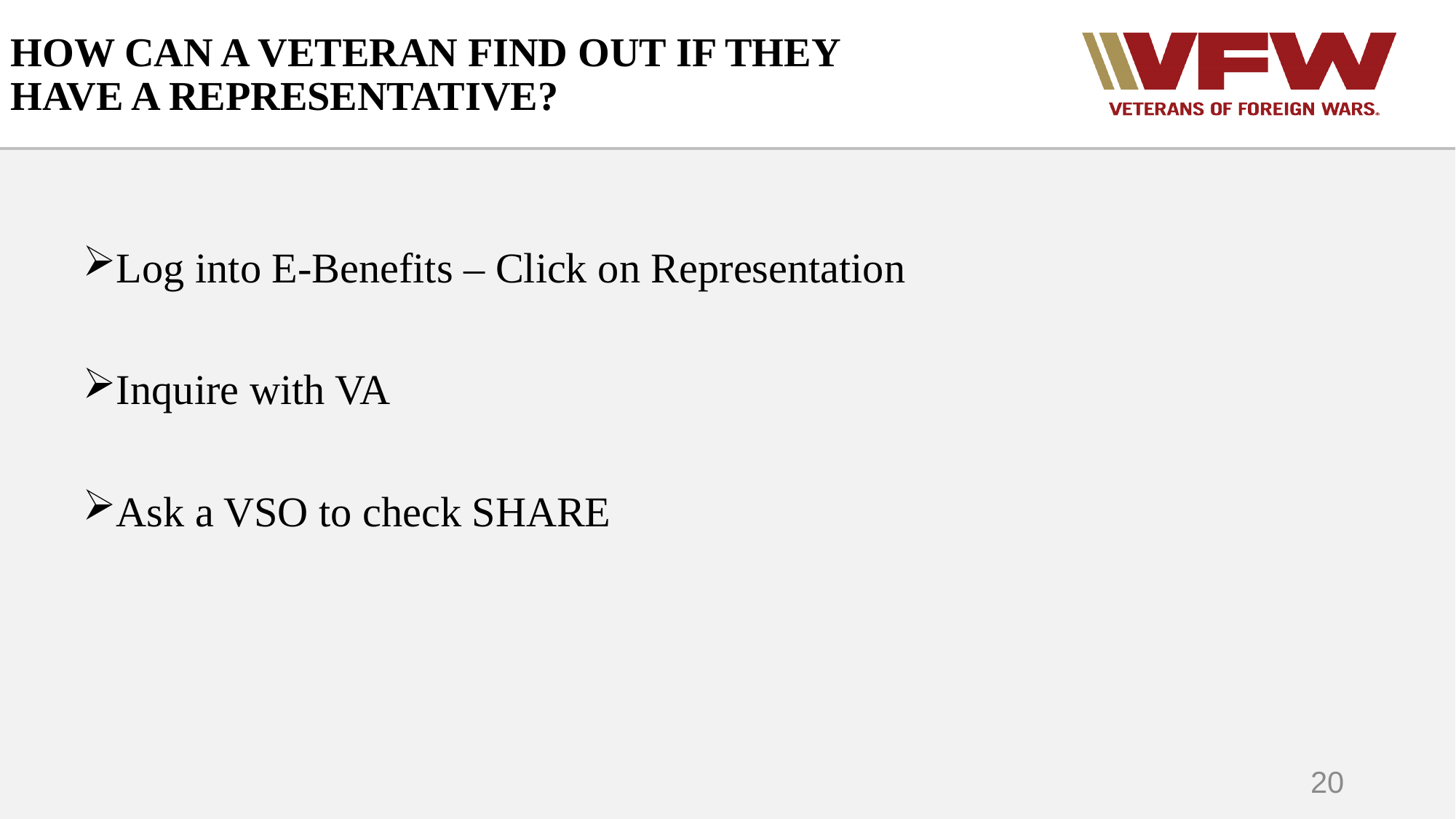

# HOW CAN A VETERAN FIND OUT IF THEY HAVE A REPRESENTATIVE?
Log into E-Benefits – Click on Representation

Inquire with VA

Ask a VSO to check SHARE

20